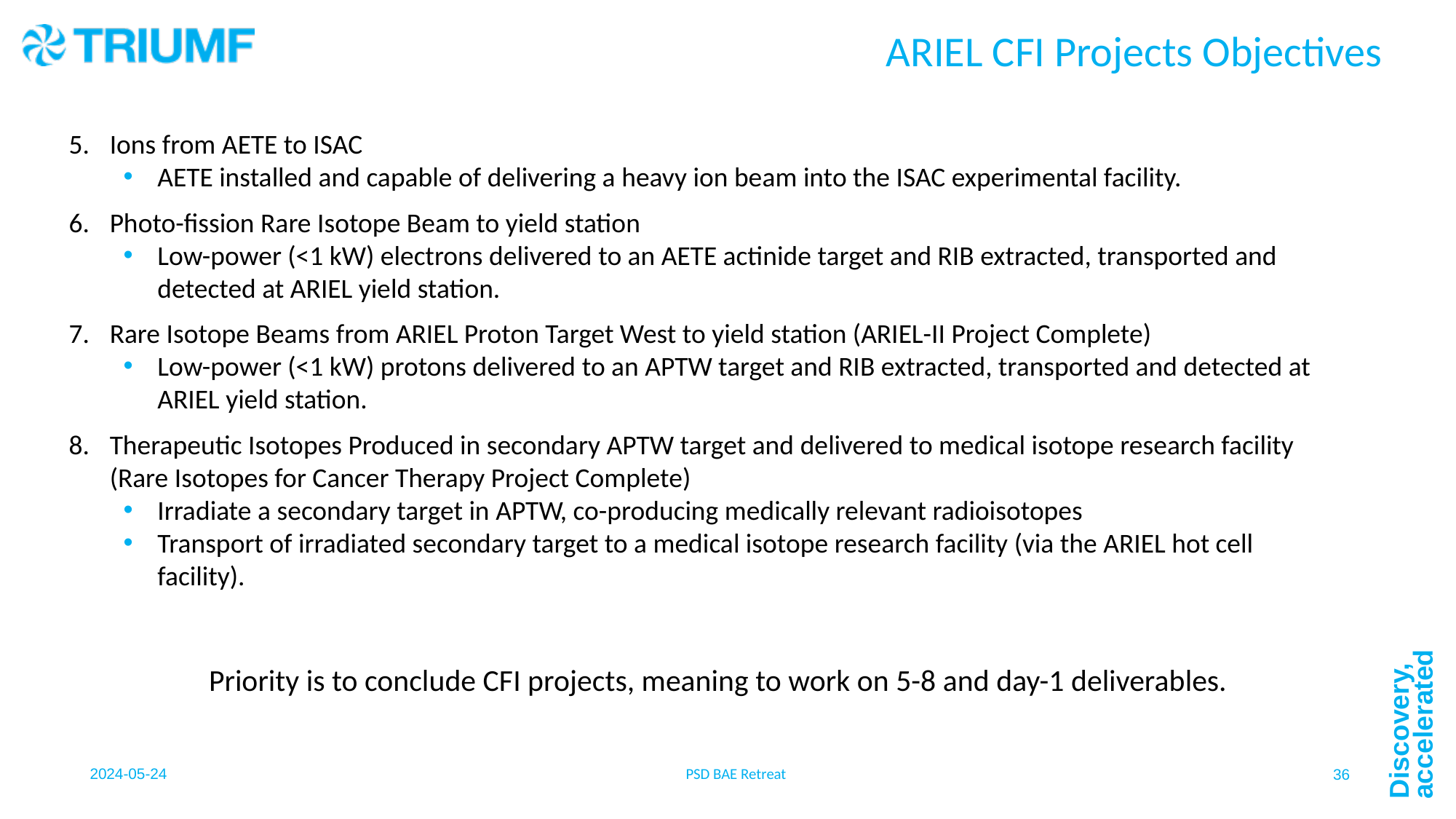

# ARIEL CFI Projects Objectives

Ions from AETE to ISAC
AETE installed and capable of delivering a heavy ion beam into the ISAC experimental facility.
Photo-fission Rare Isotope Beam to yield station
Low-power (<1 kW) electrons delivered to an AETE actinide target and RIB extracted, transported and detected at ARIEL yield station.
Rare Isotope Beams from ARIEL Proton Target West to yield station (ARIEL-II Project Complete)
Low-power (<1 kW) protons delivered to an APTW target and RIB extracted, transported and detected at ARIEL yield station.
Therapeutic Isotopes Produced in secondary APTW target and delivered to medical isotope research facility (Rare Isotopes for Cancer Therapy Project Complete)
Irradiate a secondary target in APTW, co-producing medically relevant radioisotopes
Transport of irradiated secondary target to a medical isotope research facility (via the ARIEL hot cell facility).
Priority is to conclude CFI projects, meaning to work on 5-8 and day-1 deliverables.